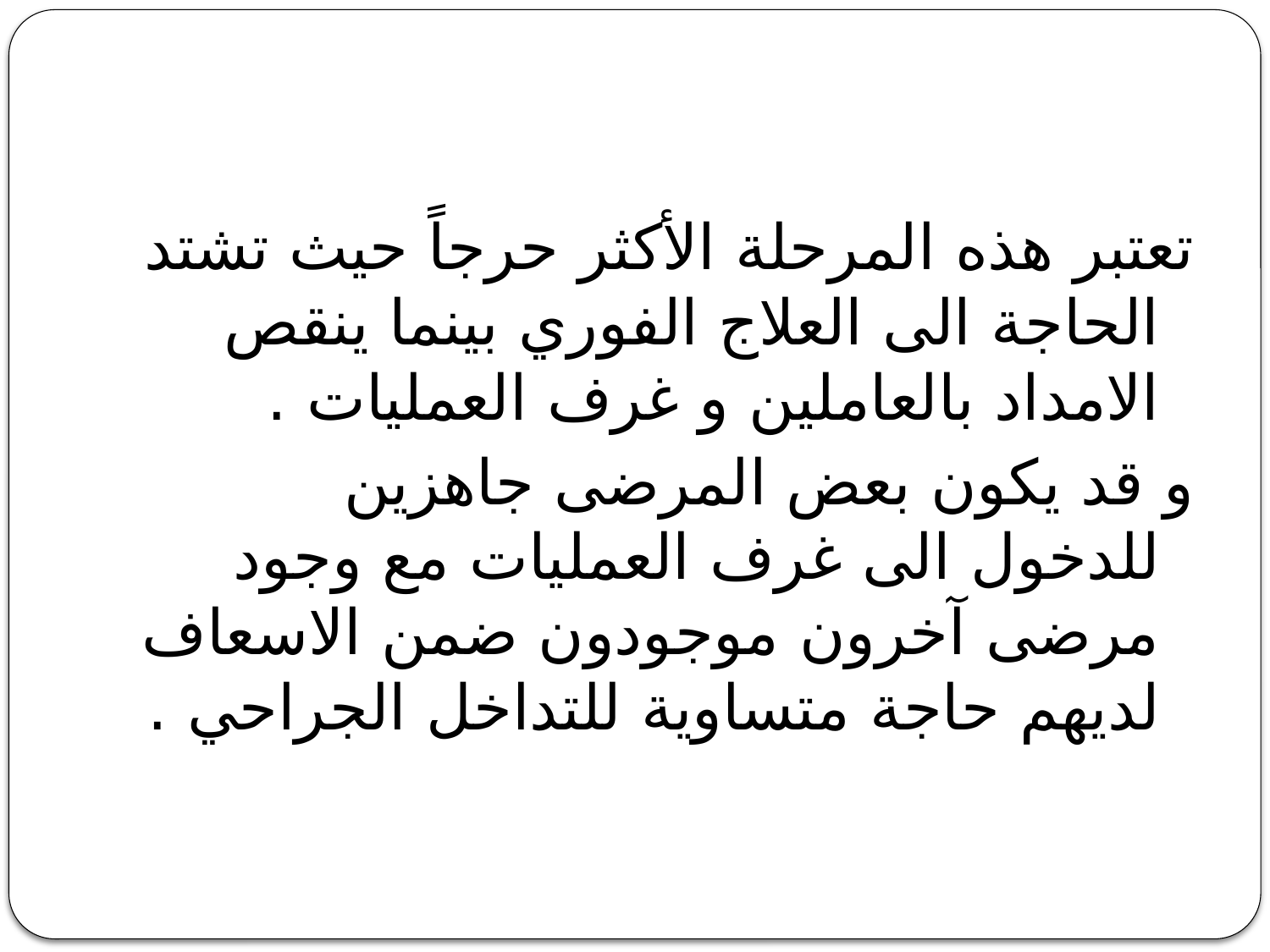

#
تعتبر هذه المرحلة الأكثر حرجاً حيث تشتد الحاجة الى العلاج الفوري بينما ينقص الامداد بالعاملين و غرف العمليات .
و قد يكون بعض المرضى جاهزين للدخول الى غرف العمليات مع وجود مرضى آخرون موجودون ضمن الاسعاف لديهم حاجة متساوية للتداخل الجراحي .